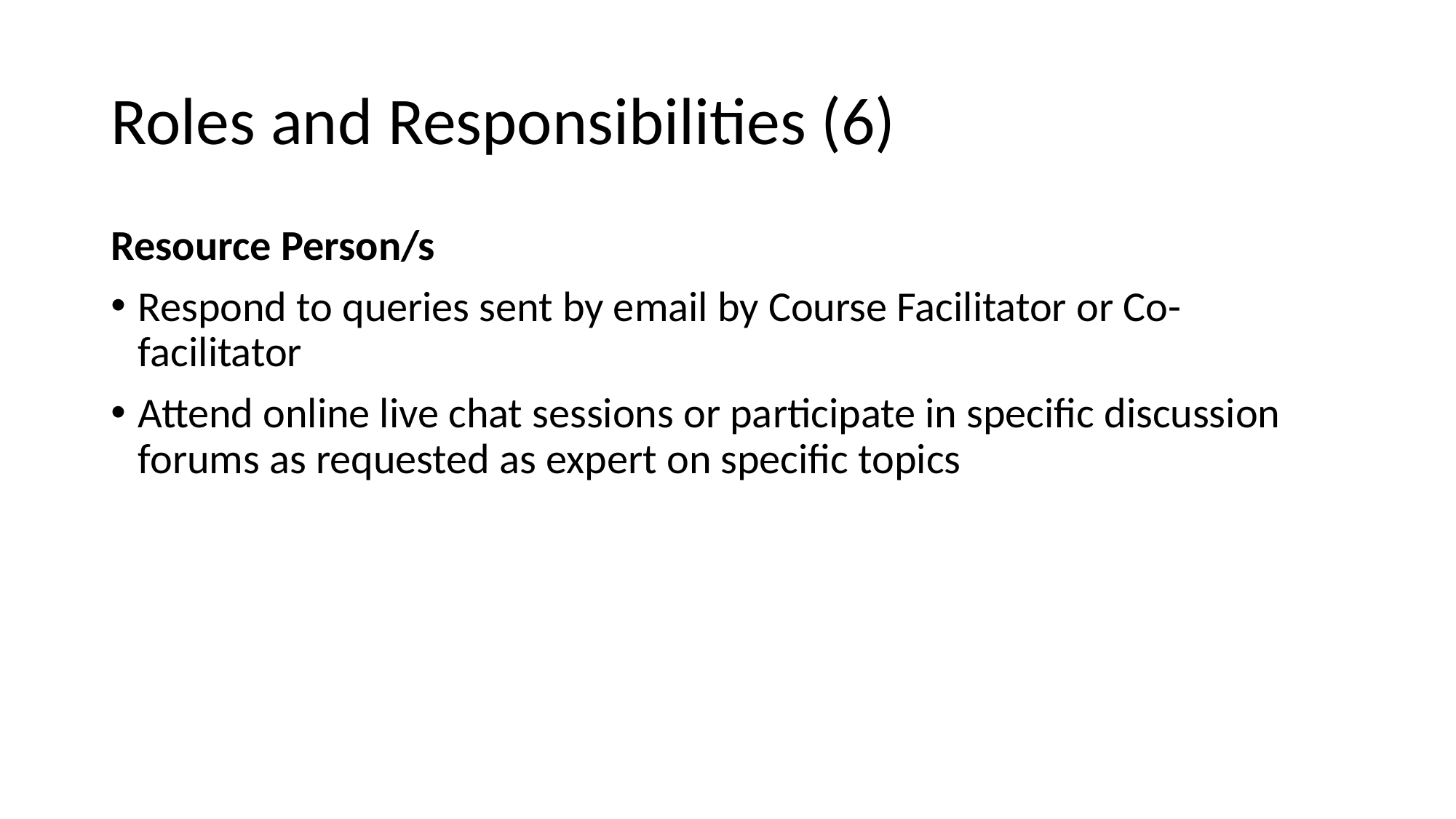

# Roles and Responsibilities (6)
Resource Person/s
Respond to queries sent by email by Course Facilitator or Co-facilitator
Attend online live chat sessions or participate in specific discussion forums as requested as expert on specific topics